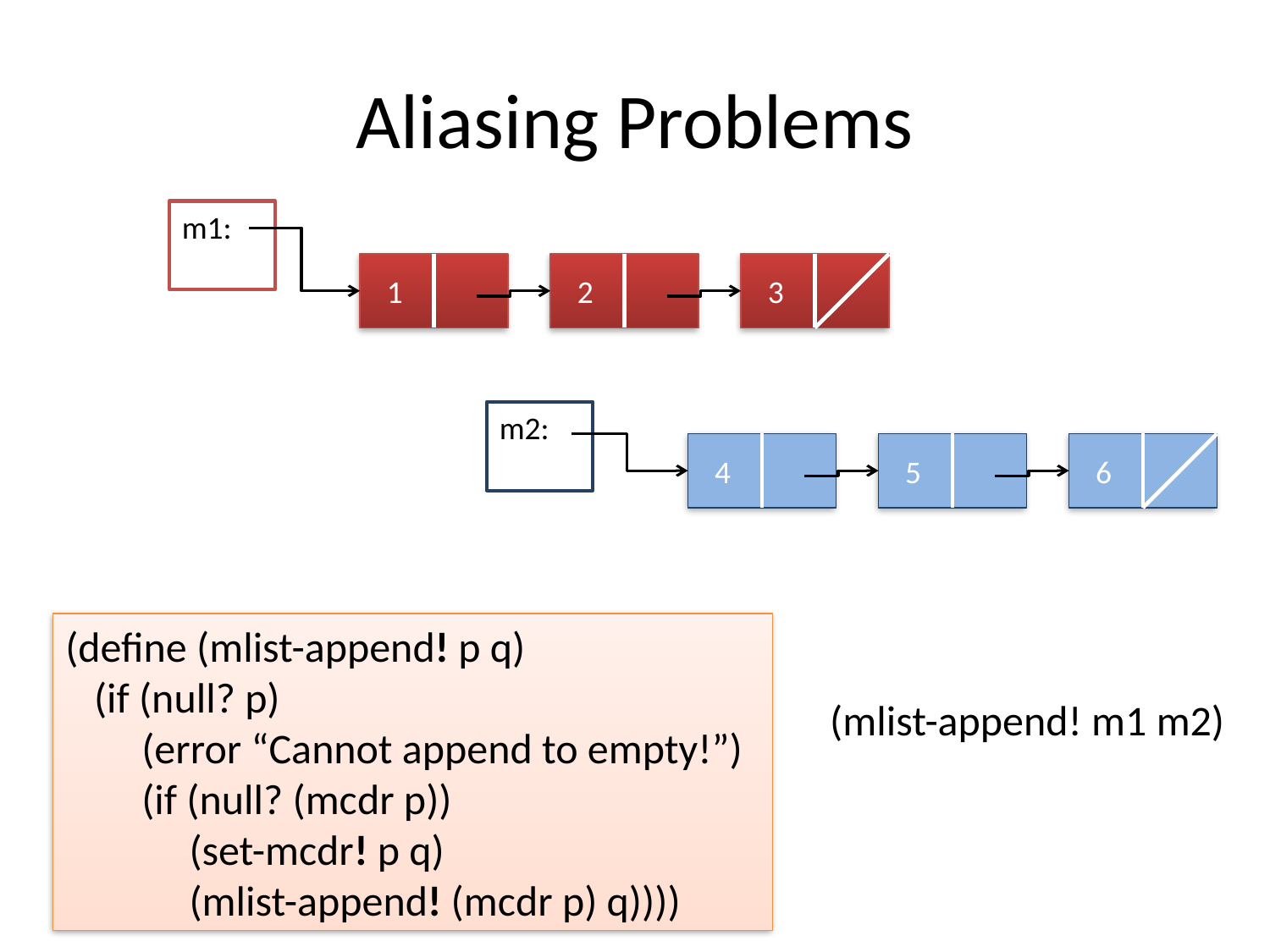

# Aliasing Problems
m1:
  1
  2
  3
m2:
  4
  5
  6
(define (mlist-append! p q)
   (if (null? p)
        (error “Cannot append to empty!”)
        (if (null? (mcdr p))
             (set-mcdr! p q)
             (mlist-append! (mcdr p) q))))
(mlist-append! m1 m2)